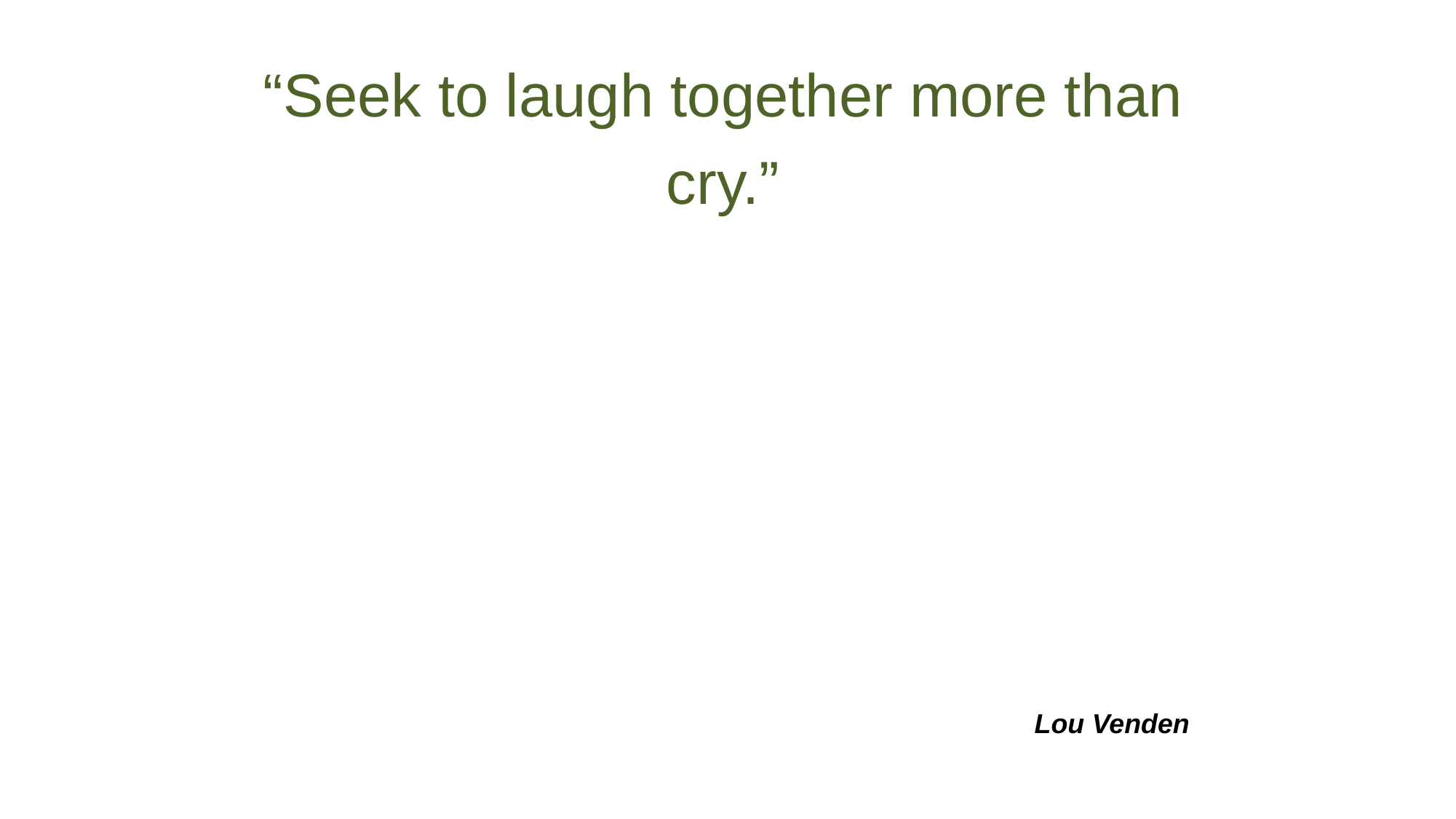

“Seek to laugh together more than cry.”
Lou Venden